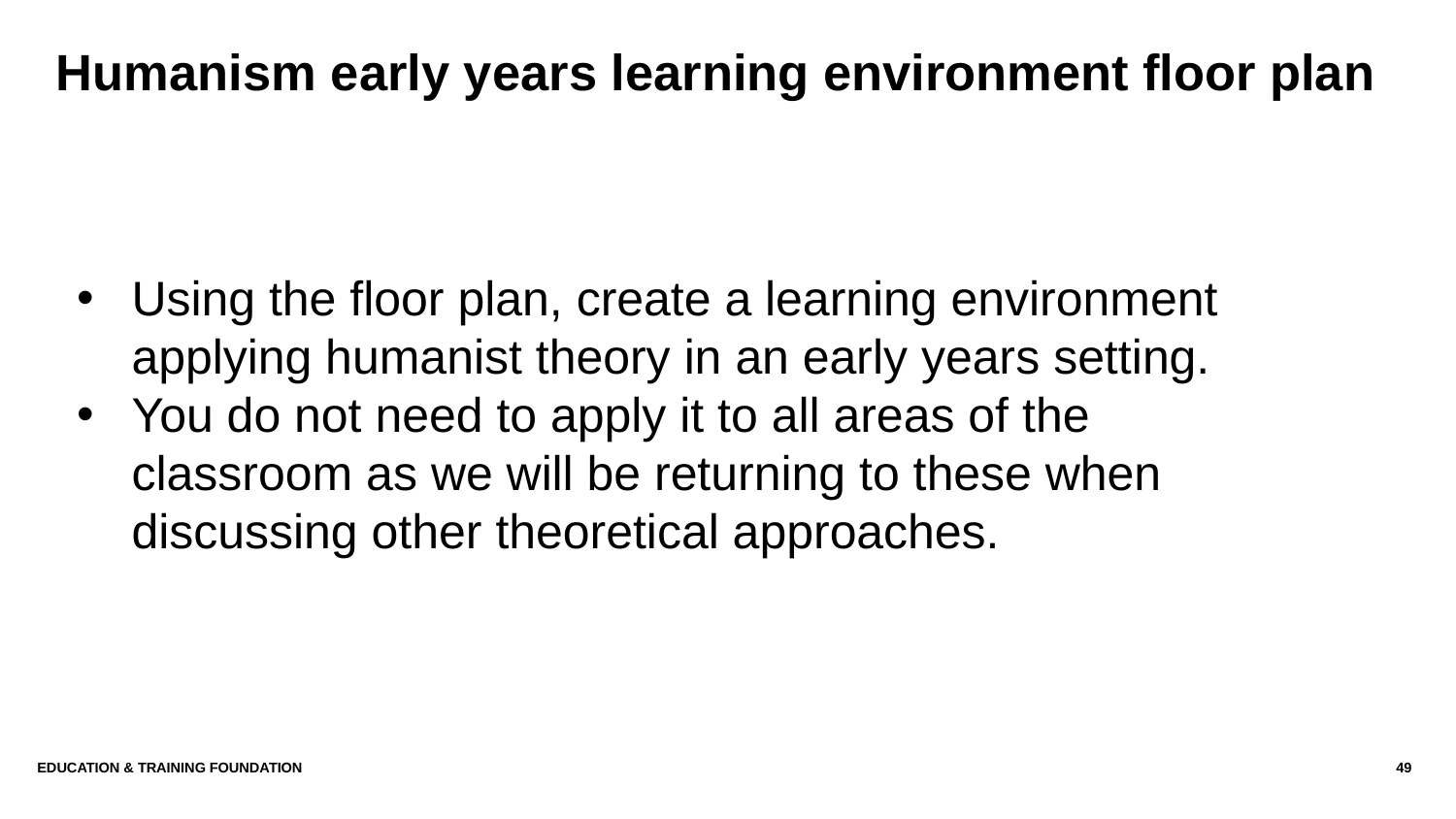

# Humanism early years learning environment floor plan
Using the floor plan, create a learning environment applying humanist theory in an early years setting.
You do not need to apply it to all areas of the classroom as we will be returning to these when discussing other theoretical approaches.
Education & Training Foundation
49